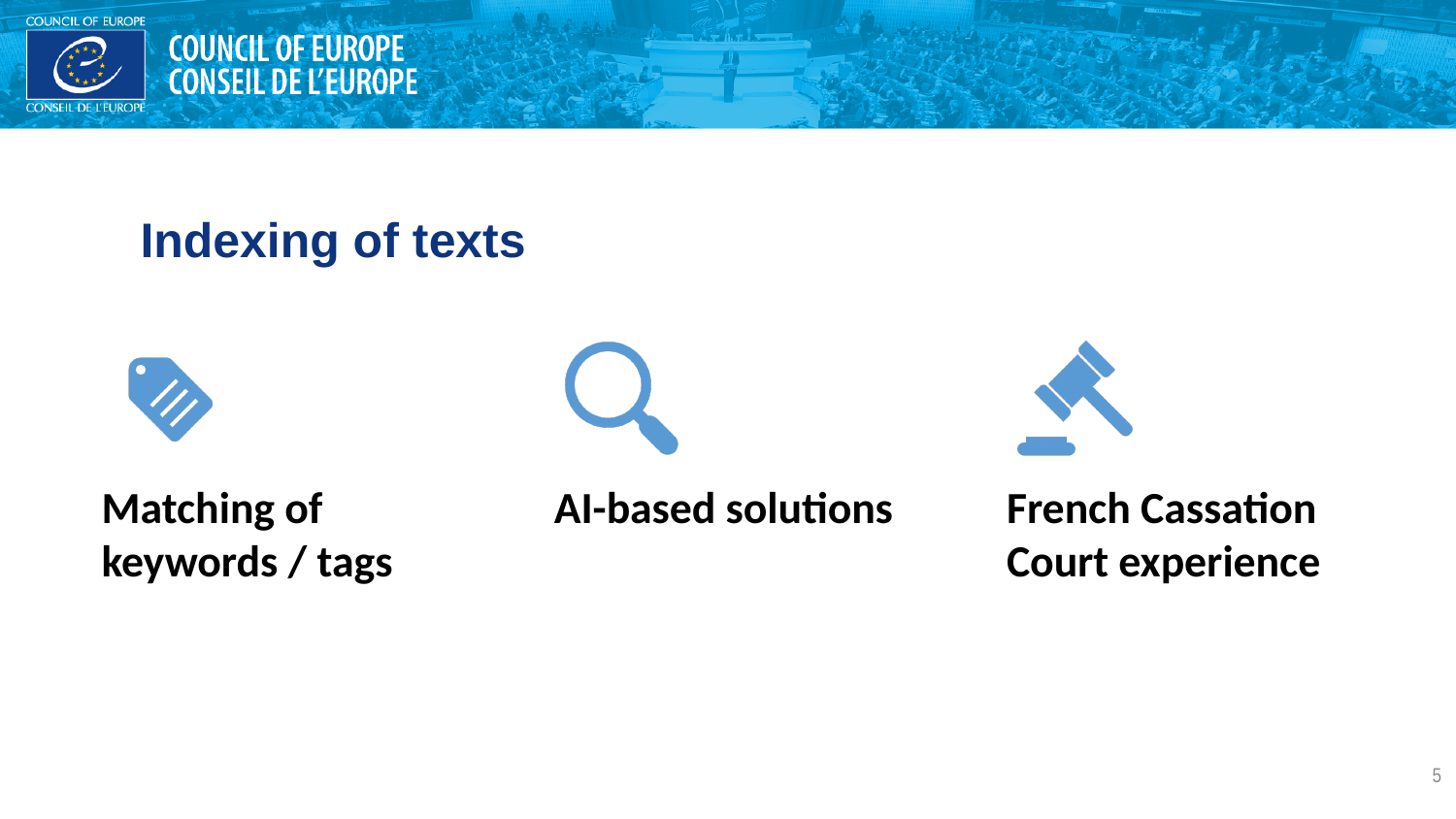

Indexing of texts
Matching of keywords / tags
AI-based solutions

French Cassation Court experience
5